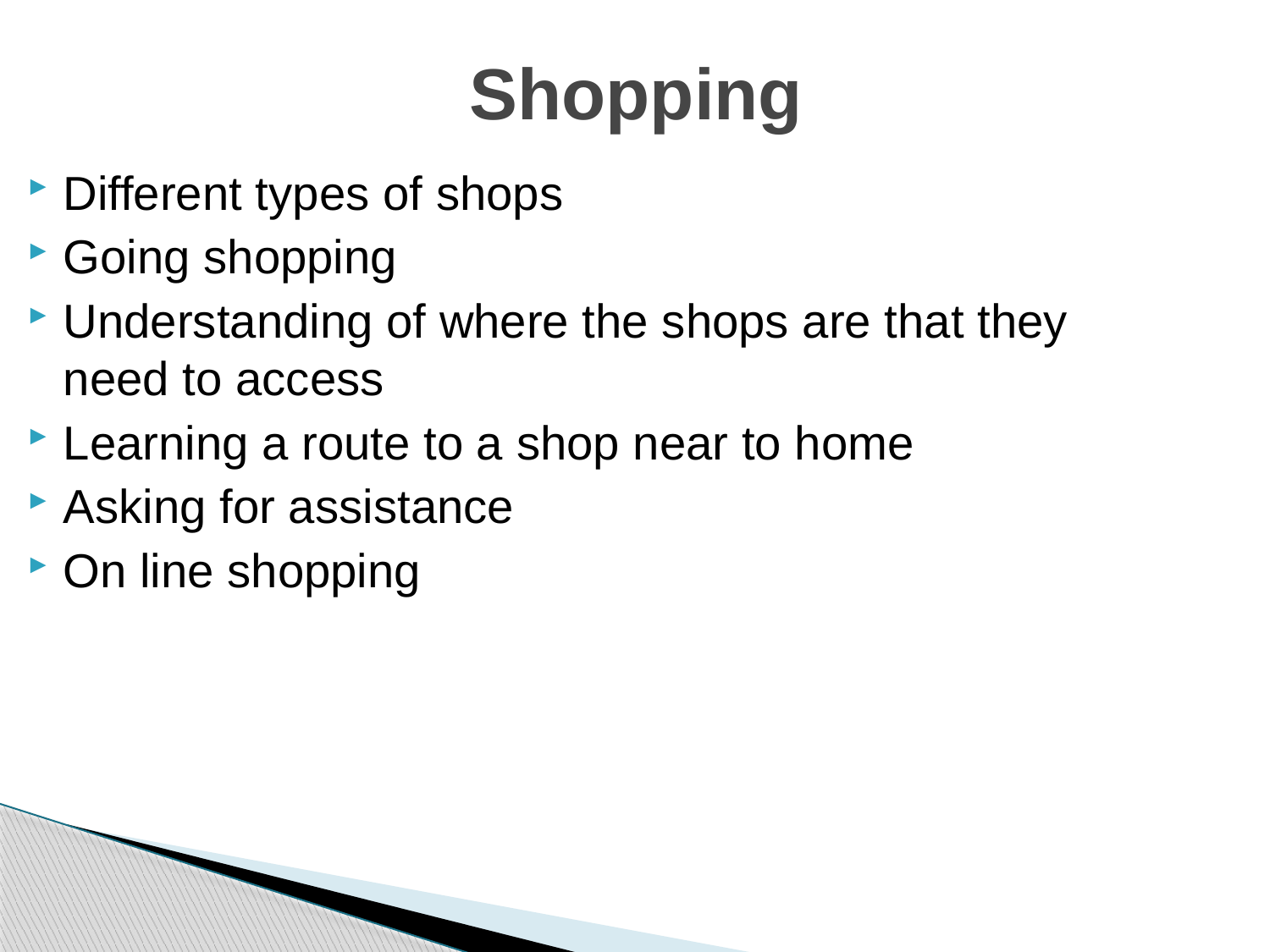

# Shopping
Different types of shops
Going shopping
Understanding of where the shops are that they need to access
Learning a route to a shop near to home
Asking for assistance
On line shopping